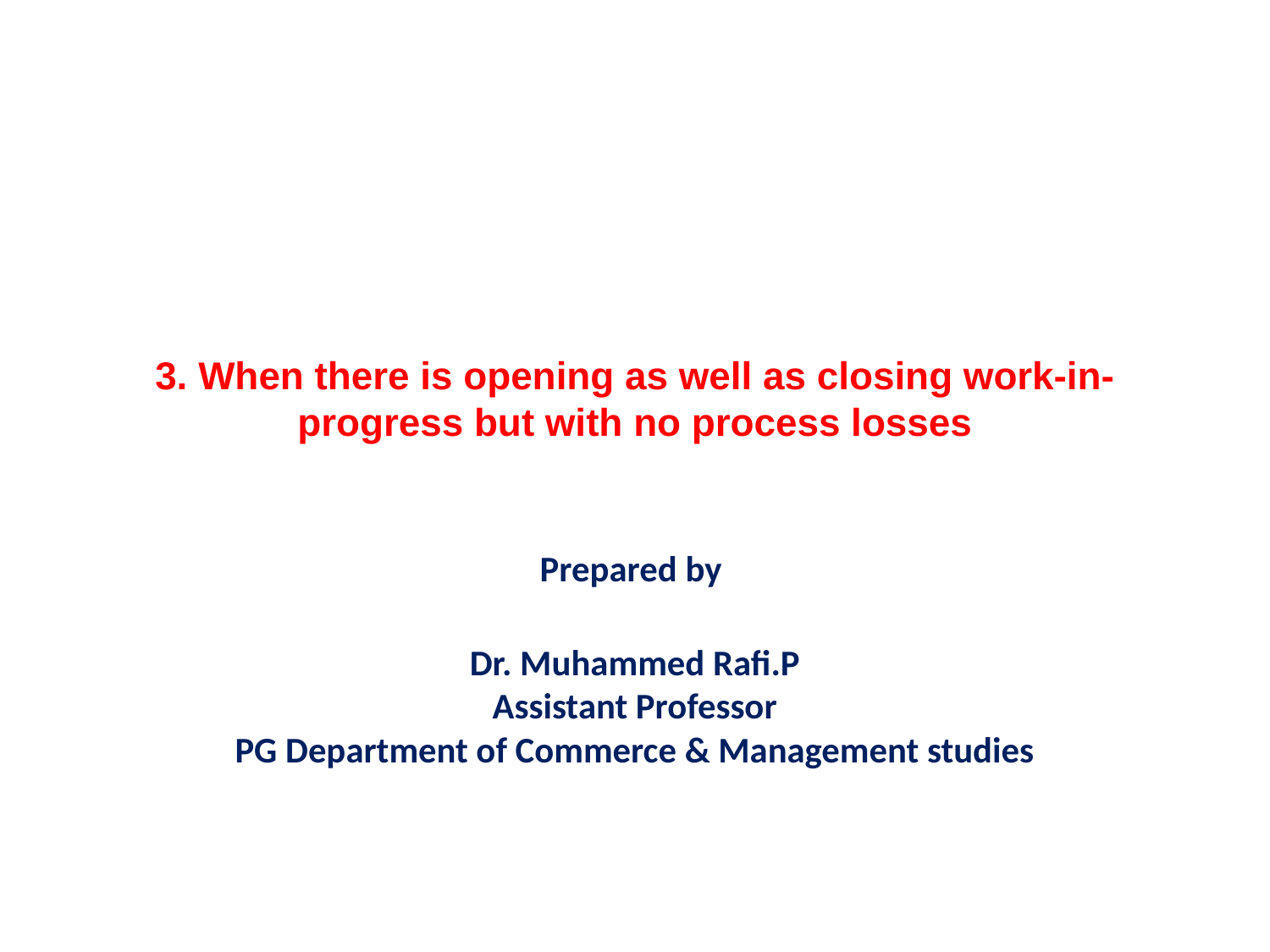

# 3. When there is opening as well as closing work-in-progress but with no process losses
Prepared by
Dr. Muhammed Rafi.P
Assistant Professor
PG Department of Commerce & Management studies